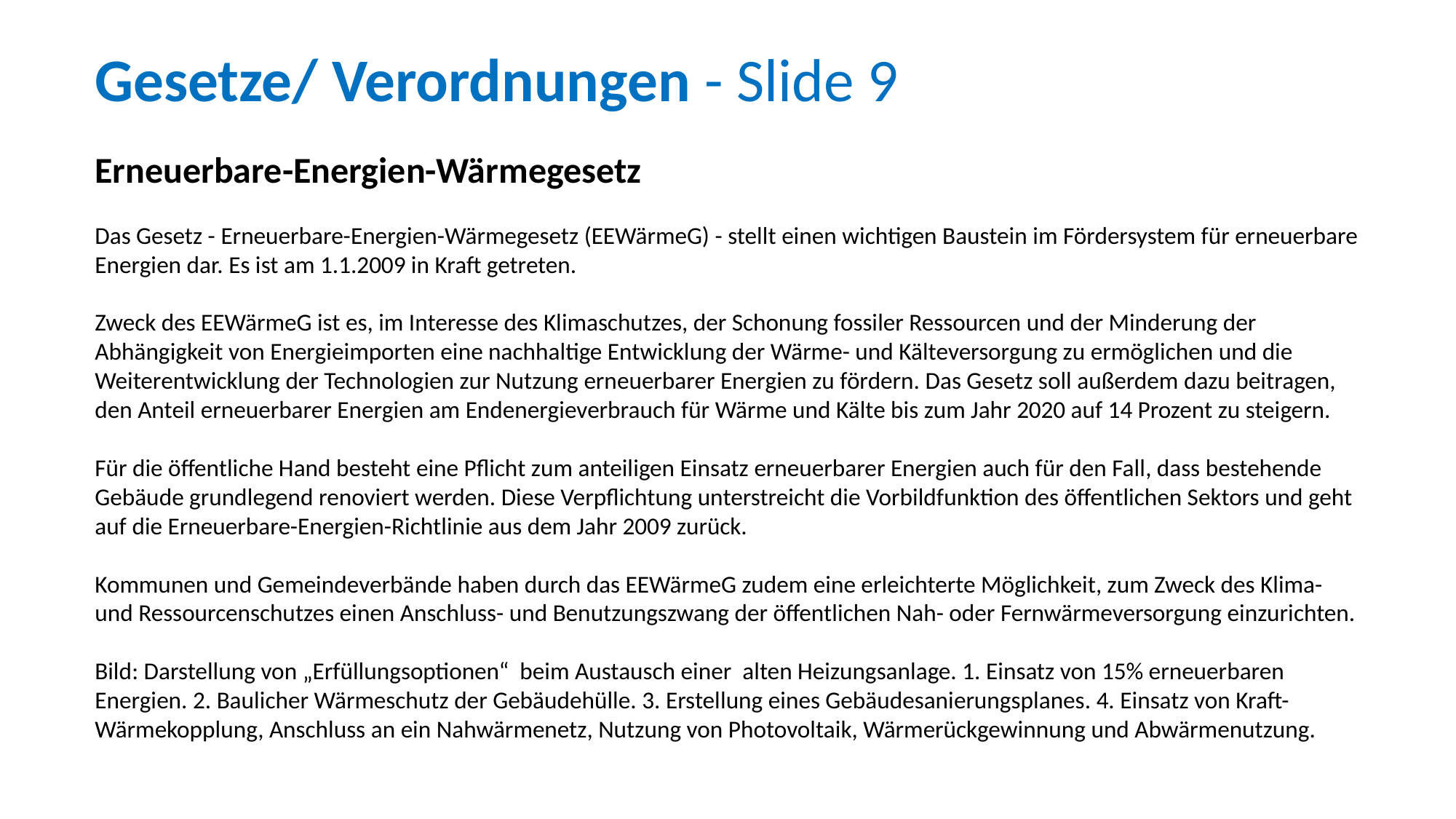

Gesetze/ Verordnungen - Slide 9
Erneuerbare-Energien-Wärmegesetz

Das Gesetz - Erneuerbare-Energien-Wärmegesetz (EEWärmeG) - stellt einen wichtigen Baustein im Fördersystem für erneuerbare Energien dar. Es ist am 1.1.2009 in Kraft getreten.

Zweck des EEWärmeG ist es, im Interesse des Klimaschutzes, der Schonung fossiler Ressourcen und der Minderung der Abhängigkeit von Energieimporten eine nachhaltige Entwicklung der Wärme- und Kälteversorgung zu ermöglichen und die Weiterentwicklung der Technologien zur Nutzung erneuerbarer Energien zu fördern. Das Gesetz soll außerdem dazu beitragen, den Anteil erneuerbarer Energien am Endenergieverbrauch für Wärme und Kälte bis zum Jahr 2020 auf 14 Prozent zu steigern.

Für die öffentliche Hand besteht eine Pflicht zum anteiligen Einsatz erneuerbarer Energien auch für den Fall, dass bestehende Gebäude grundlegend renoviert werden. Diese Verpflichtung unterstreicht die Vorbildfunktion des öffentlichen Sektors und geht auf die Erneuerbare-Energien-Richtlinie aus dem Jahr 2009 zurück.

Kommunen und Gemeindeverbände haben durch das EEWärmeG zudem eine erleichterte Möglichkeit, zum Zweck des Klima- und Ressourcenschutzes einen Anschluss- und Benutzungszwang der öffentlichen Nah- oder Fernwärmeversorgung einzurichten.

Bild: Darstellung von „Erfüllungsoptionen“  beim Austausch einer  alten Heizungsanlage. 1. Einsatz von 15% erneuerbaren Energien. 2. Baulicher Wärmeschutz der Gebäudehülle. 3. Erstellung eines Gebäudesanierungsplanes. 4. Einsatz von Kraft-Wärmekopplung, Anschluss an ein Nahwärmenetz, Nutzung von Photovoltaik, Wärmerückgewinnung und Abwärmenutzung.